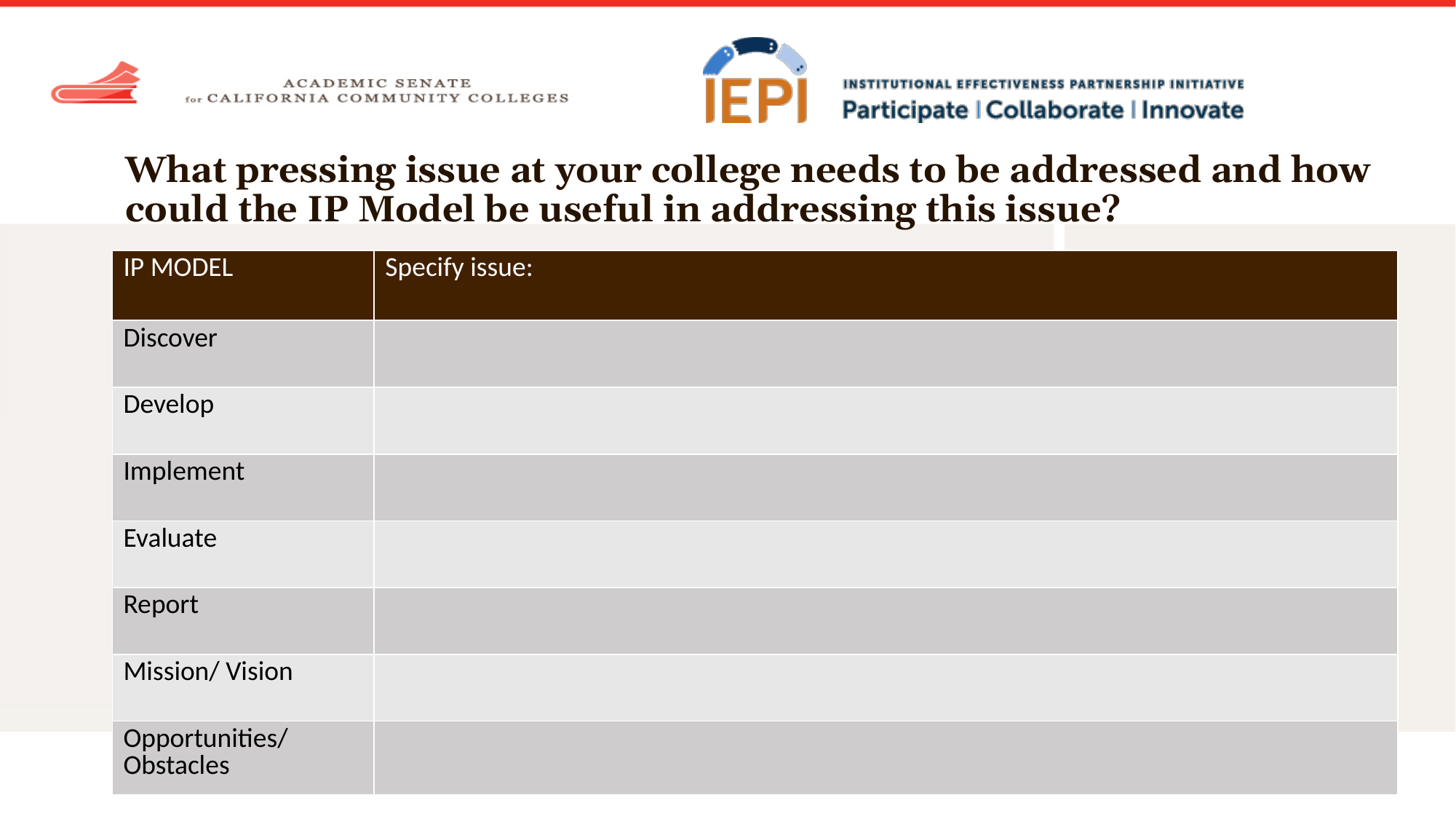

# What pressing issue at your college needs to be addressed and how could the IP Model be useful in addressing this issue?
| IP MODEL | Specify issue: |
| --- | --- |
| Discover |  |
| Develop |  |
| Implement |  |
| Evaluate |  |
| Report |  |
| Mission/ Vision |  |
| Opportunities/ Obstacles |  |